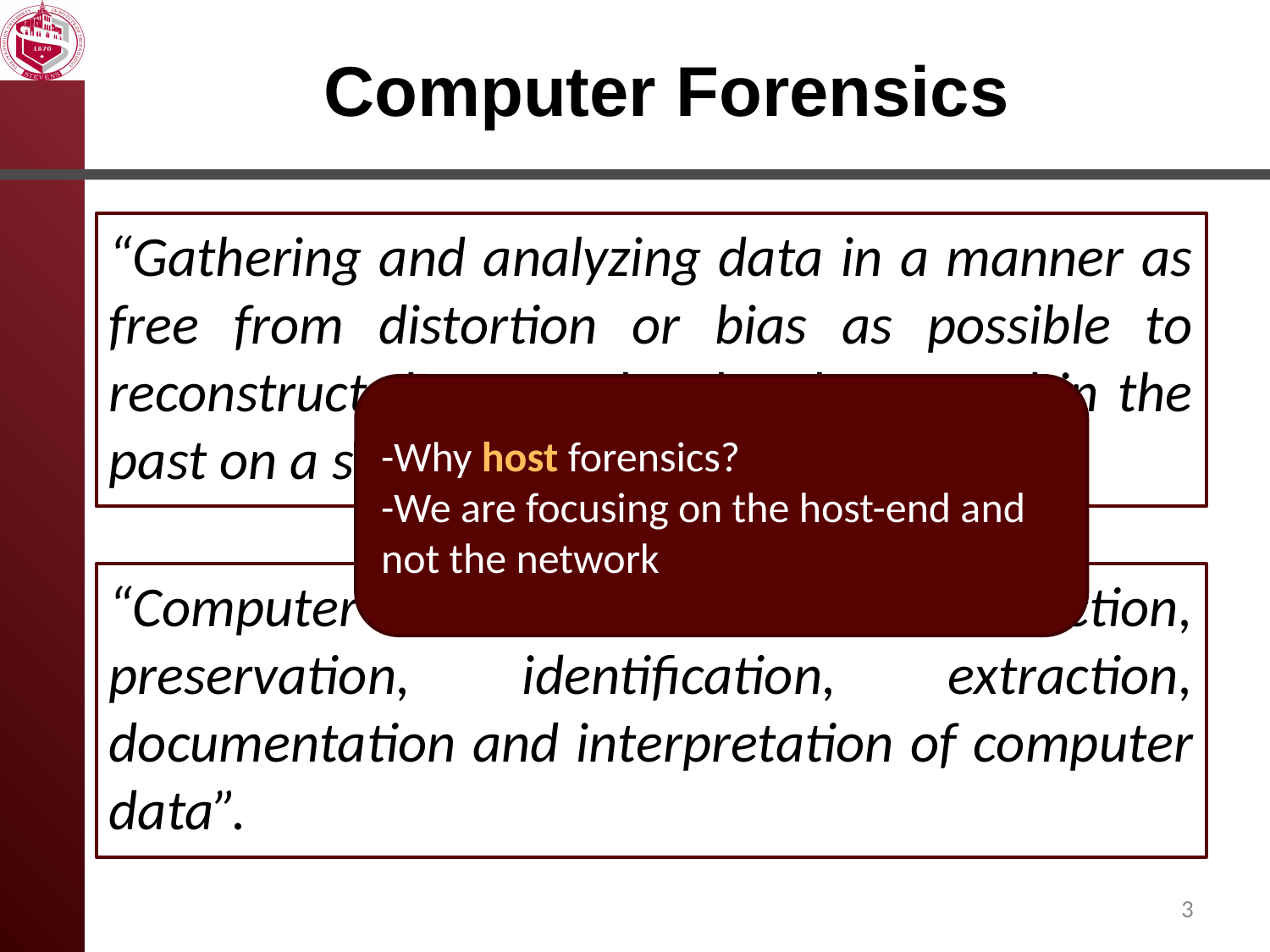

# Computer Forensics
“Gathering and analyzing data in a manner as free from distortion or bias as possible to reconstruct data or what has happened in the past on a system”.

-Why host forensics?
-We are focusing on the host-end and not the network
“Computer forensics involves the collection, preservation, identification, extraction, documentation and interpretation of computer data”.

3